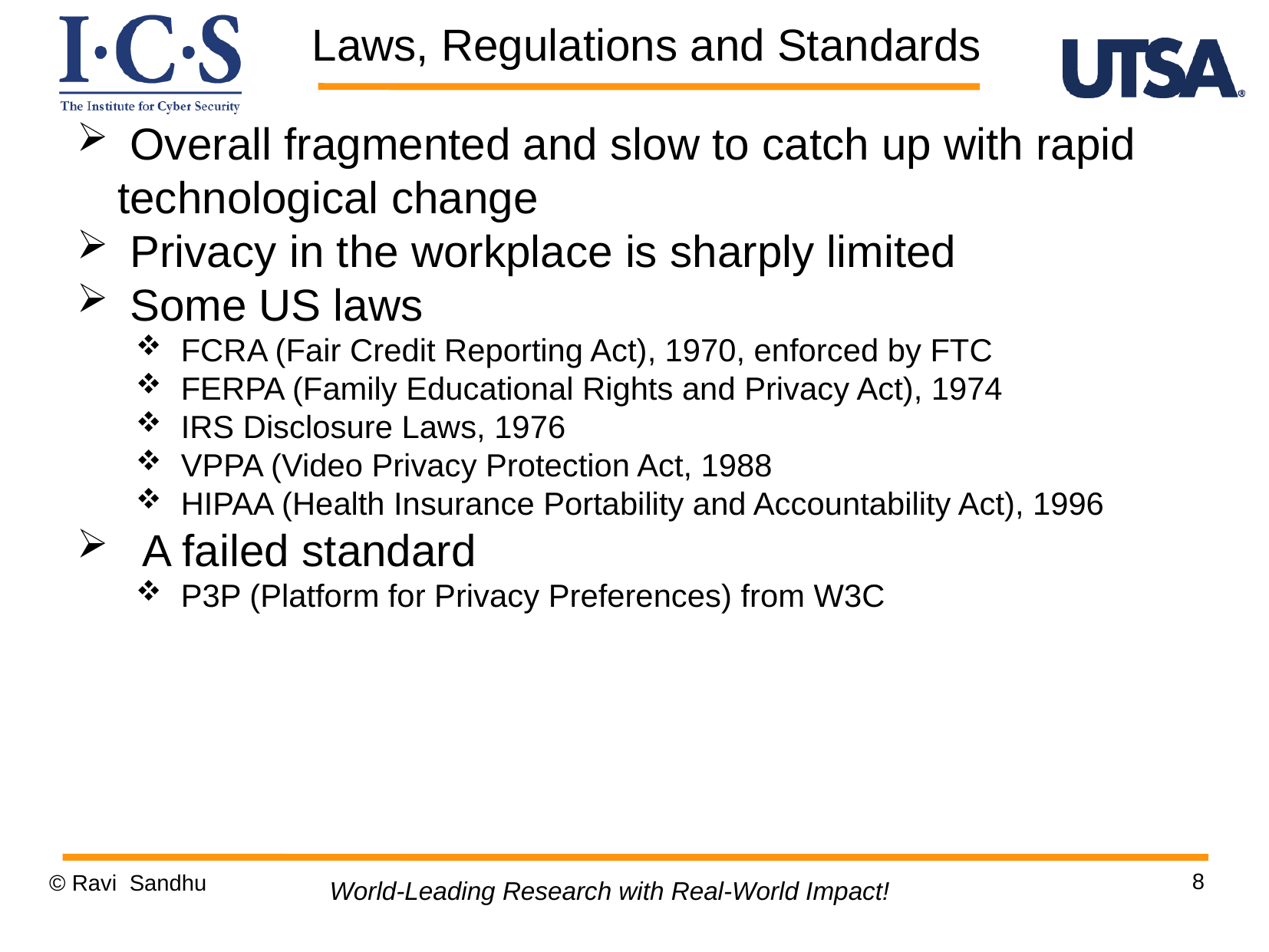

Laws, Regulations and Standards
 Overall fragmented and slow to catch up with rapid technological change
 Privacy in the workplace is sharply limited
 Some US laws
 FCRA (Fair Credit Reporting Act), 1970, enforced by FTC
 FERPA (Family Educational Rights and Privacy Act), 1974
 IRS Disclosure Laws, 1976
 VPPA (Video Privacy Protection Act, 1988
 HIPAA (Health Insurance Portability and Accountability Act), 1996
  A failed standard
 P3P (Platform for Privacy Preferences) from W3C

8
© Ravi  Sandhu
World-Leading Research with Real-World Impact!